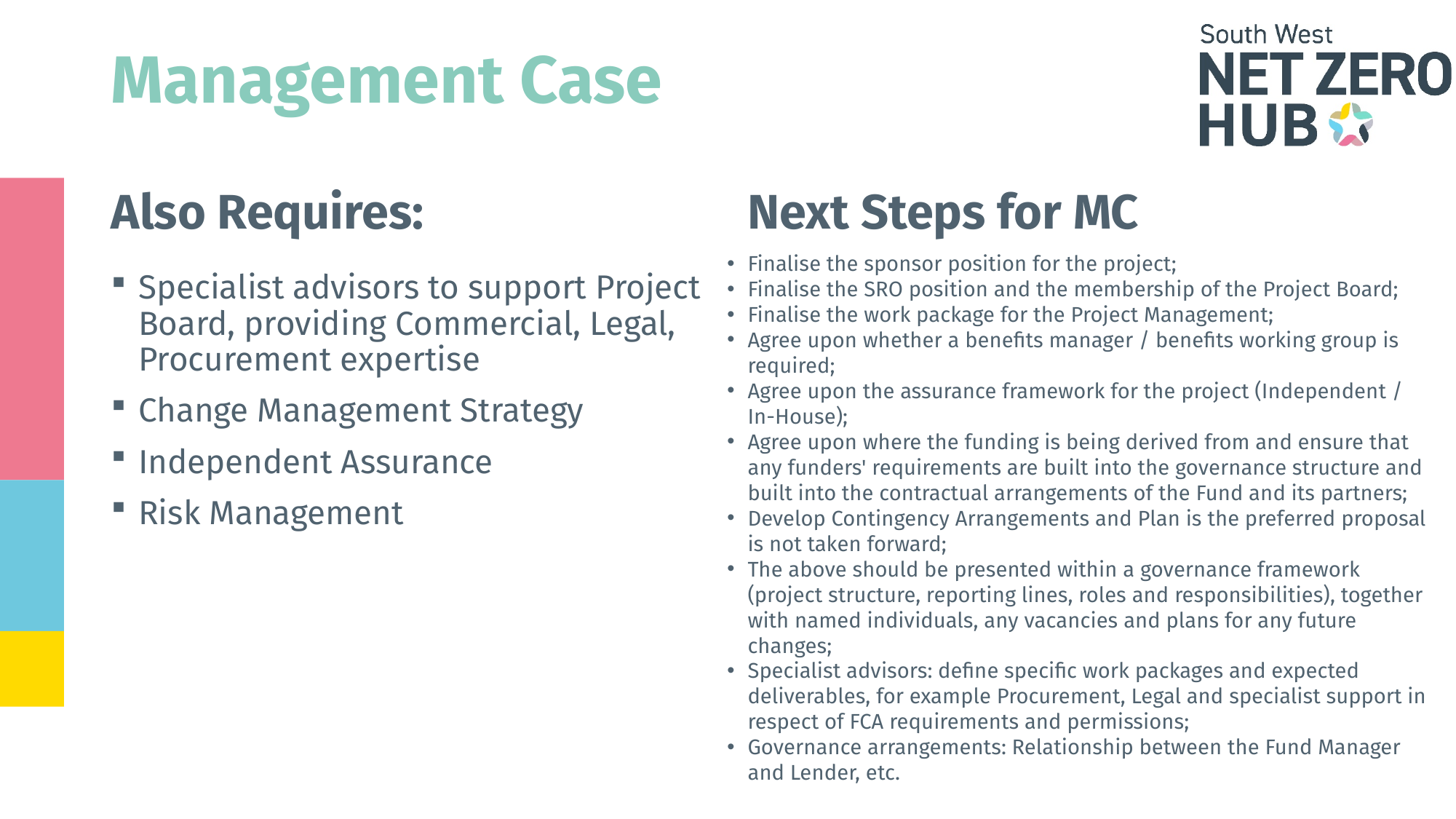

# Management Case
Also Requires:
Next Steps for MC
Finalise the sponsor position for the project;
Finalise the SRO position and the membership of the Project Board;
Finalise the work package for the Project Management;
Agree upon whether a benefits manager / benefits working group is required;
Agree upon the assurance framework for the project (Independent / In-House);
Agree upon where the funding is being derived from and ensure that any funders' requirements are built into the governance structure and built into the contractual arrangements of the Fund and its partners;
Develop Contingency Arrangements and Plan is the preferred proposal is not taken forward;
The above should be presented within a governance framework (project structure, reporting lines, roles and responsibilities), together with named individuals, any vacancies and plans for any future changes;
Specialist advisors: define specific work packages and expected deliverables, for example Procurement, Legal and specialist support in respect of FCA requirements and permissions;
Governance arrangements: Relationship between the Fund Manager and Lender, etc.

Specialist advisors to support Project Board, providing Commercial, Legal, Procurement expertise
Change Management Strategy
Independent Assurance
Risk Management